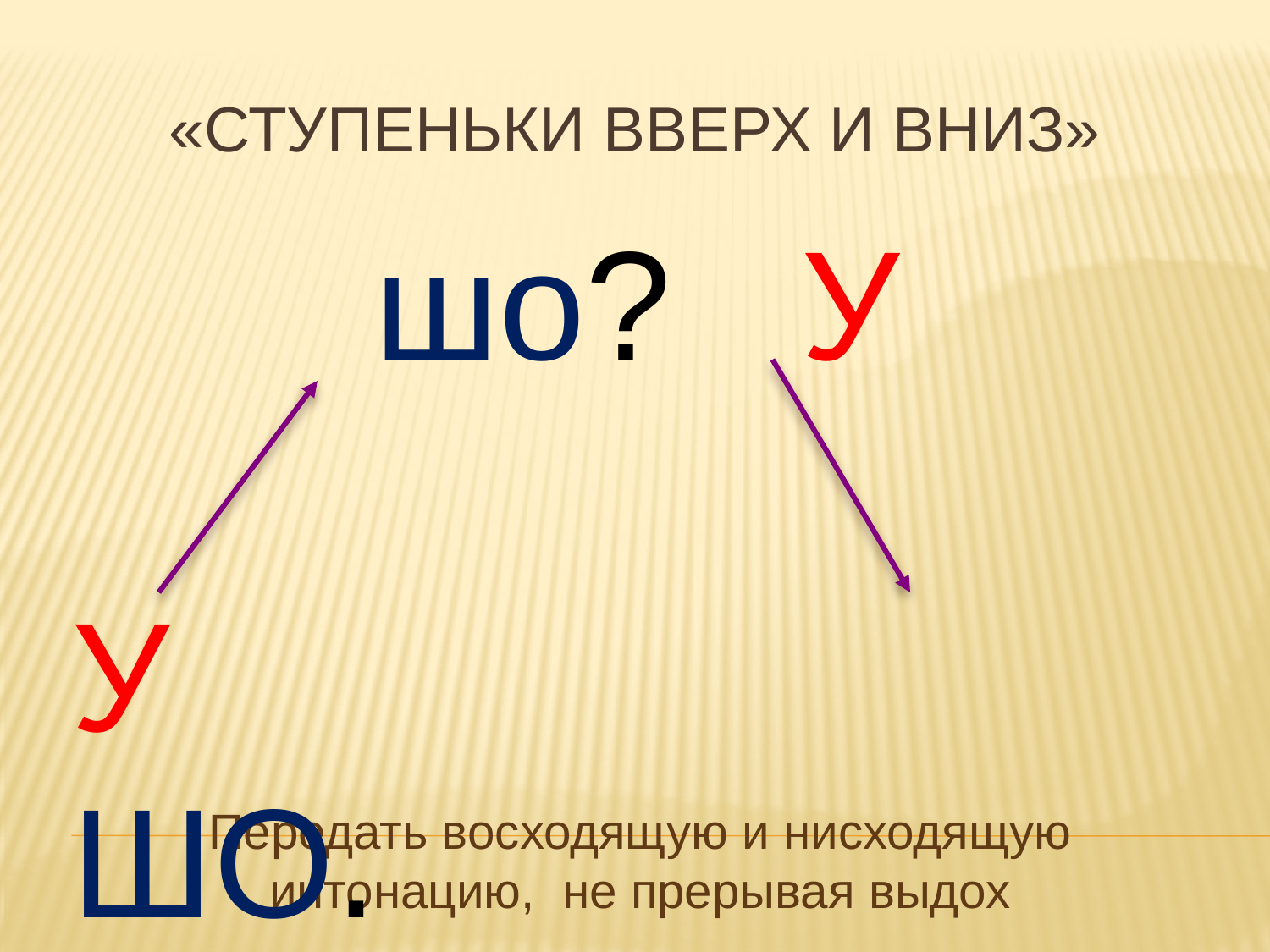

# «Ступеньки вверх и вниз»

       шо?   У

У                   ШО.
Передать восходящую и нисходящую интонацию,  не прерывая выдох